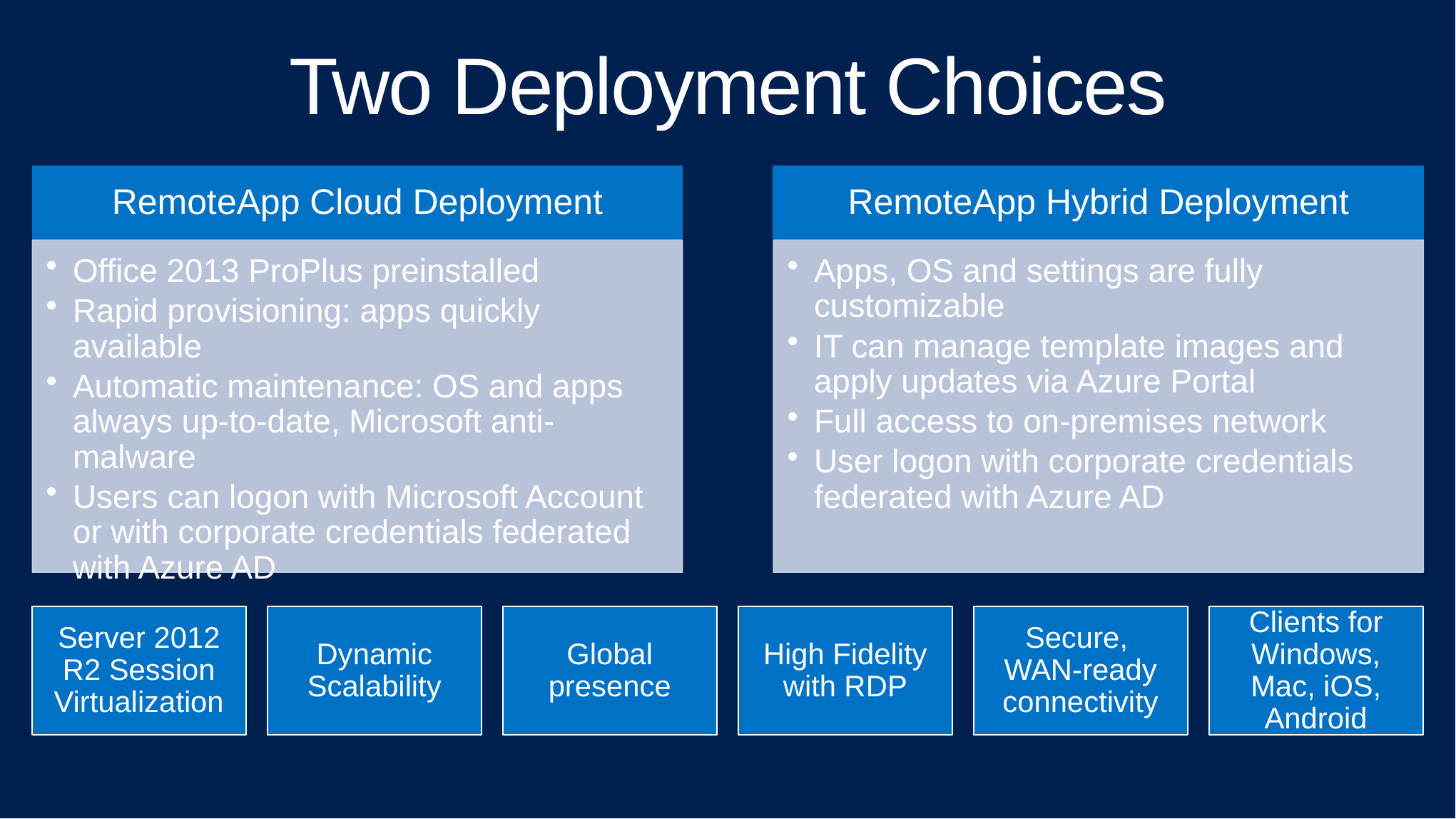

# Two Deployment Choices
RemoteApp Cloud Deployment
Office 2013 ProPlus preinstalled
Rapid provisioning: apps quickly available
Automatic maintenance: OS and apps always up-to-date, Microsoft anti-malware
Users can logon with Microsoft Account or with corporate credentials federated with Azure AD
RemoteApp Hybrid Deployment
Apps, OS and settings are fully customizable
IT can manage template images and apply updates via Azure Portal
Full access to on-premises network
User logon with corporate credentials federated with Azure AD
Server 2012 R2 Session Virtualization
Dynamic Scalability
Global presence
High Fidelity with RDP
Secure,
WAN-ready connectivity
Clients for Windows, Mac, iOS, Android